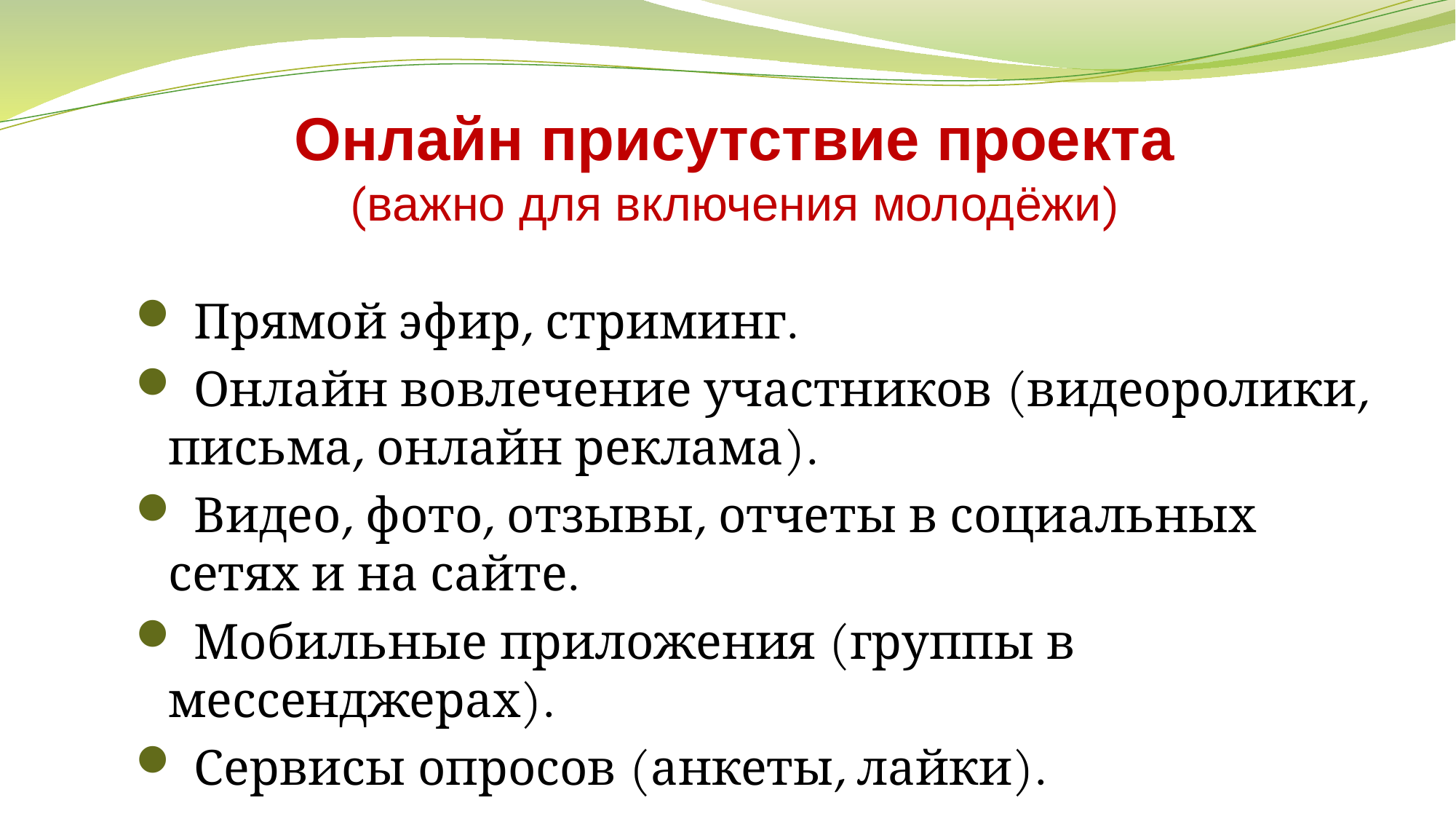

# Онлайн присутствие проекта (важно для включения молодёжи)
 Прямой эфир, стриминг.
 Онлайн вовлечение участников (видеоролики, письма, онлайн реклама).
 Видео, фото, отзывы, отчеты в социальных сетях и на сайте.
 Мобильные приложения (группы в мессенджерах).
 Сервисы опросов (анкеты, лайки).